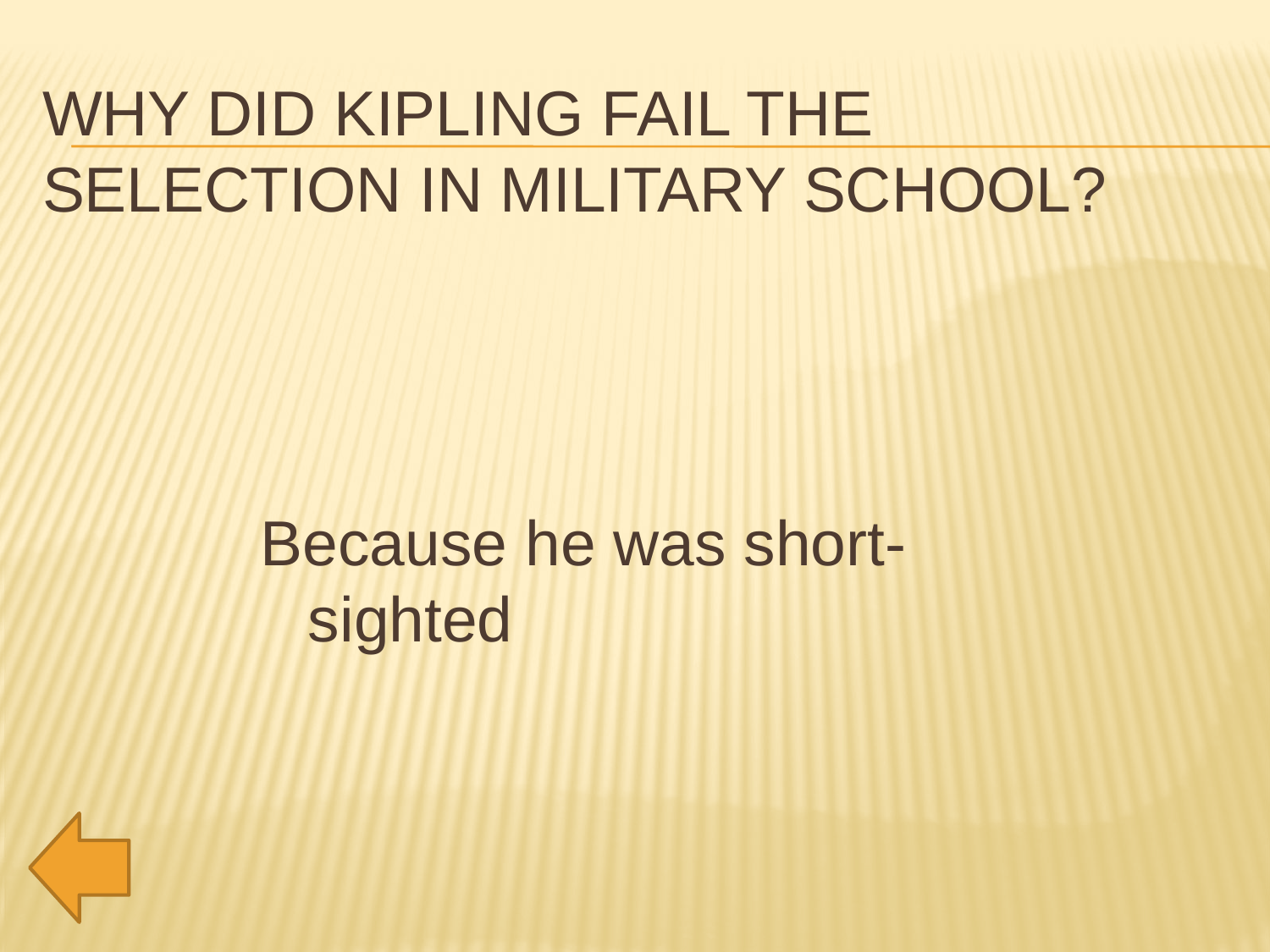

# Why did Kipling fail the selection in military school?
Because he was short-sighted